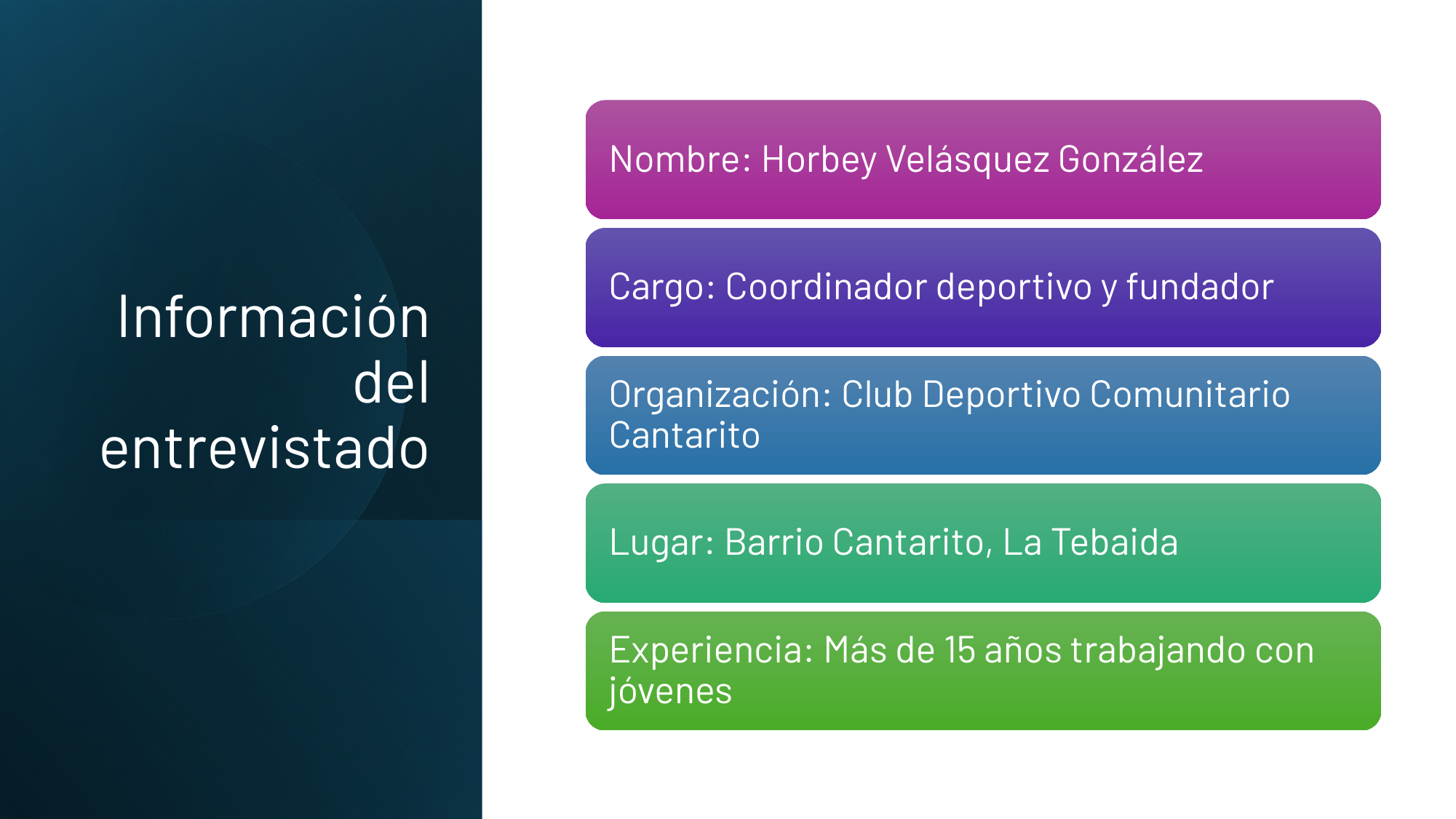

Nombre: Horbey Velásquez González
Cargo: Coordinador deportivo y fundador
Organización: Club Deportivo Comunitario Cantarito
Lugar: Barrio Cantarito, La Tebaida
Experiencia: Más de 15 años trabajando con jóvenes

# Información del entrevistado